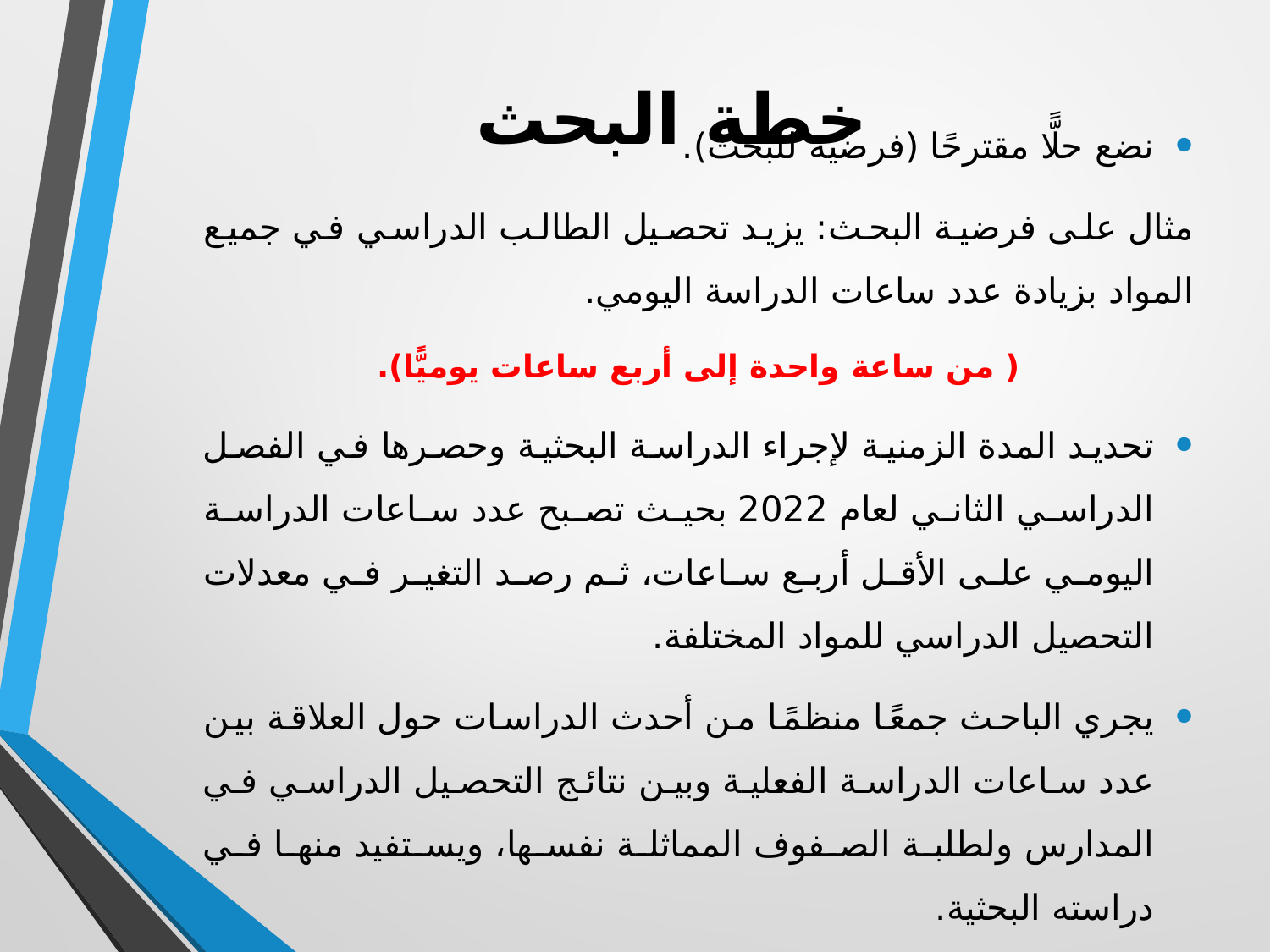

# خطة البحث
نضع حلًّا مقترحًا (فرضية للبحث).
	مثال على فرضية البحث: يزيد تحصيل الطالب الدراسي في جميع المواد بزيادة عدد ساعات الدراسة اليومي.
( من ساعة واحدة إلى أربع ساعات يوميًّا).
تحديد المدة الزمنية لإجراء الدراسة البحثية وحصرها في الفصل الدراسي الثاني لعام 2022 بحيث تصبح عدد ساعات الدراسة اليومي على الأقل أربع ساعات، ثم رصد التغير في معدلات التحصيل الدراسي للمواد المختلفة.
يجري الباحث جمعًا منظمًا من أحدث الدراسات حول العلاقة بين عدد ساعات الدراسة الفعلية وبين نتائج التحصيل الدراسي في المدارس ولطلبة الصفوف المماثلة نفسها، ويستفيد منها في دراسته البحثية.